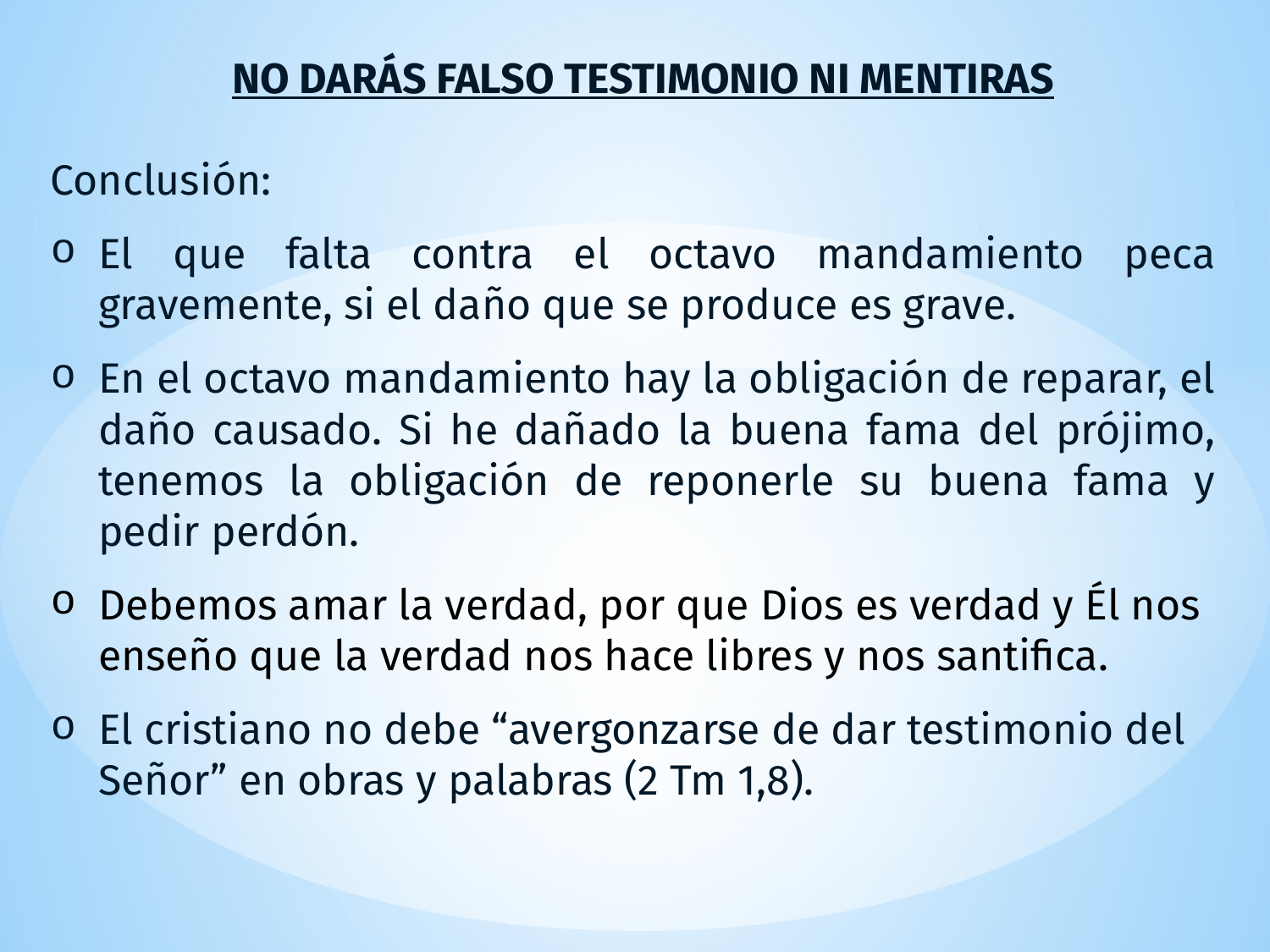

NO DARÁS FALSO TESTIMONIO NI MENTIRAS

Conclusión:

El que falta contra el octavo mandamiento peca gravemente, si el daño que se produce es grave.

En el octavo mandamiento hay la obligación de reparar, el daño causado. Si he dañado la buena fama del prójimo, tenemos la obligación de reponerle su buena fama y pedir perdón.

Debemos amar la verdad, por que Dios es verdad y Él nos enseño que la verdad nos hace libres y nos santifica.

El cristiano no debe “avergonzarse de dar testimonio del Señor” en obras y palabras (2 Tm 1,8).